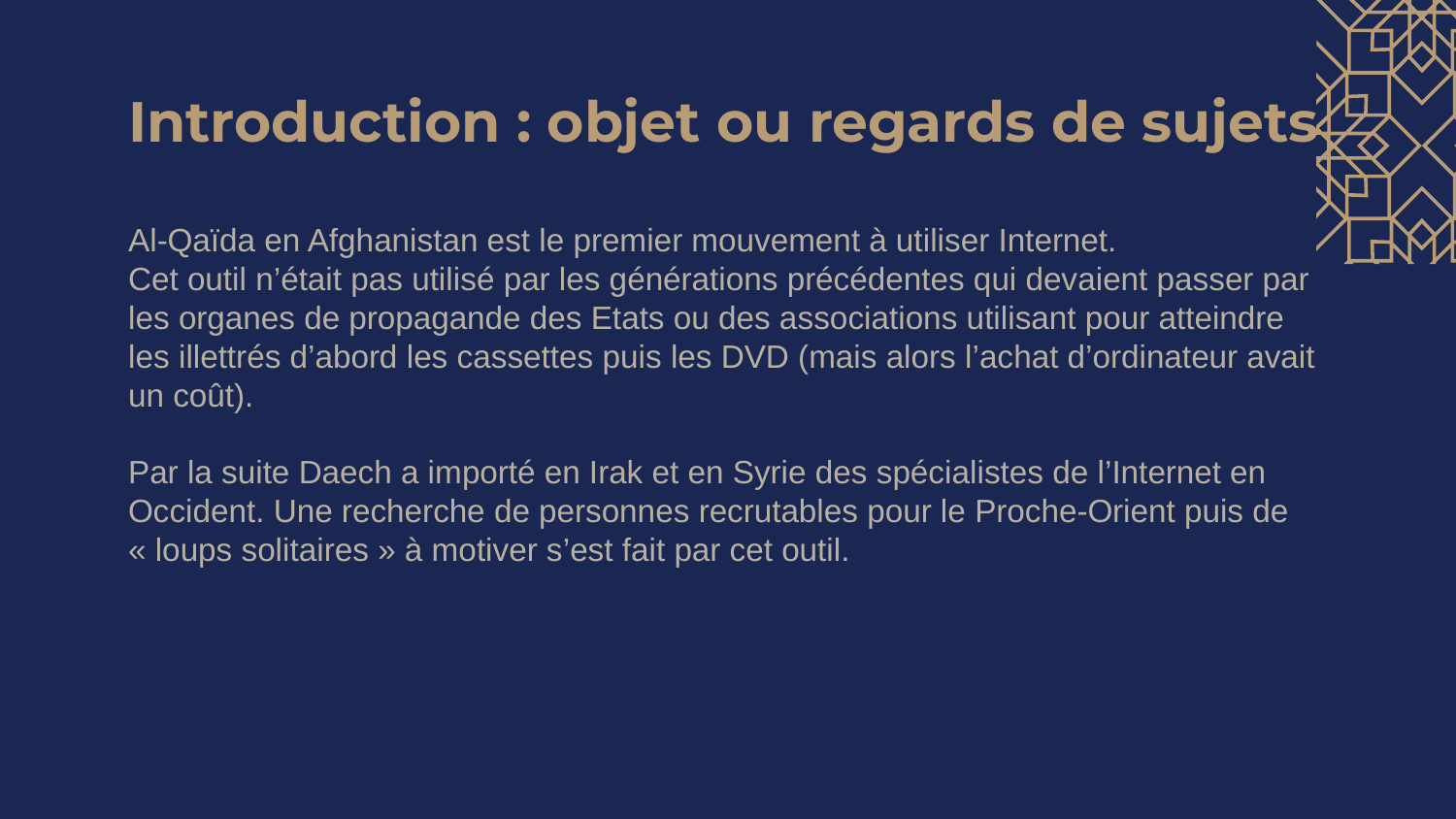

# Introduction : objet ou regards de sujets
Al-Qaïda en Afghanistan est le premier mouvement à utiliser Internet.
Cet outil n’était pas utilisé par les générations précédentes qui devaient passer par les organes de propagande des Etats ou des associations utilisant pour atteindre les illettrés d’abord les cassettes puis les DVD (mais alors l’achat d’ordinateur avait un coût).

Par la suite Daech a importé en Irak et en Syrie des spécialistes de l’Internet en Occident. Une recherche de personnes recrutables pour le Proche-Orient puis de « loups solitaires » à motiver s’est fait par cet outil.